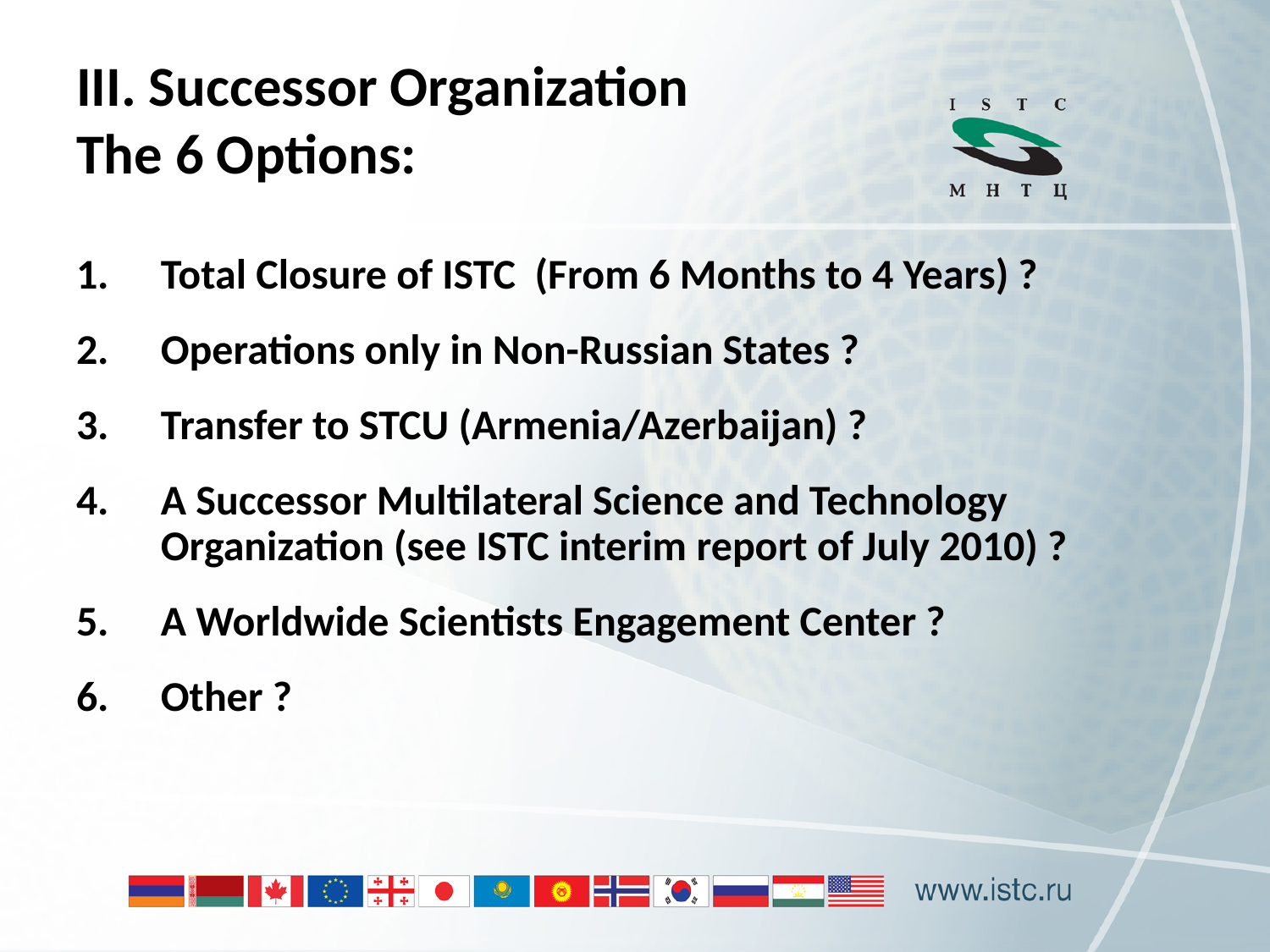

# III. Successor Organization The 6 Options:
Total Closure of ISTC  (From 6 Months to 4 Years) ?
Operations only in Non-Russian States ?
Transfer to STCU (Armenia/Azerbaijan) ?
A Successor Multilateral Science and Technology Organization (see ISTC interim report of July 2010) ?
A Worldwide Scientists Engagement Center ?
Other ?